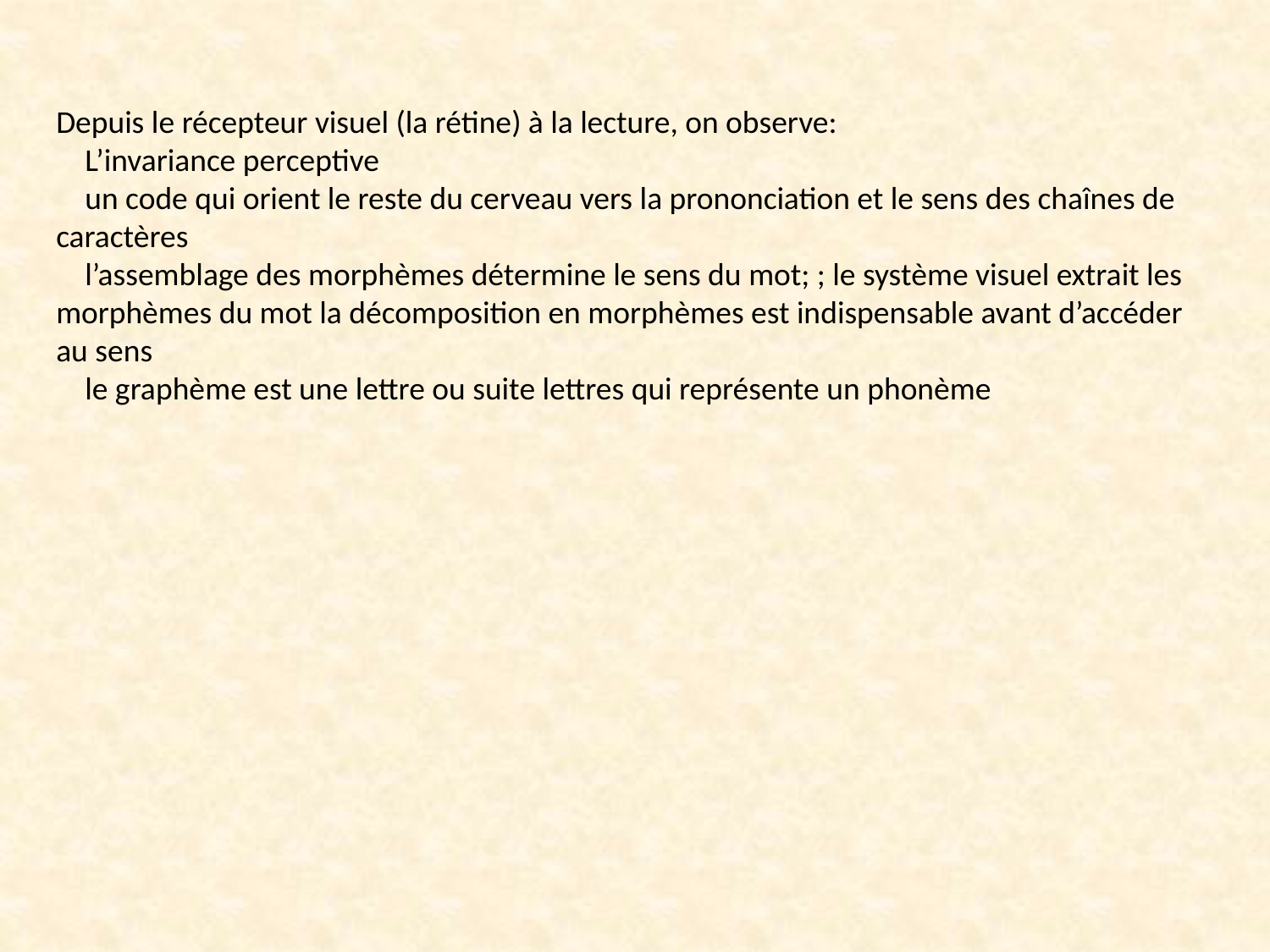

Depuis le récepteur visuel (la rétine) à la lecture, on observe:
    L’invariance perceptive
    un code qui orient le reste du cerveau vers la prononciation et le sens des chaînes de caractères
    l’assemblage des morphèmes détermine le sens du mot; ; le système visuel extrait les morphèmes du mot la décomposition en morphèmes est indispensable avant d’accéder au sens
    le graphème est une lettre ou suite lettres qui représente un phonème